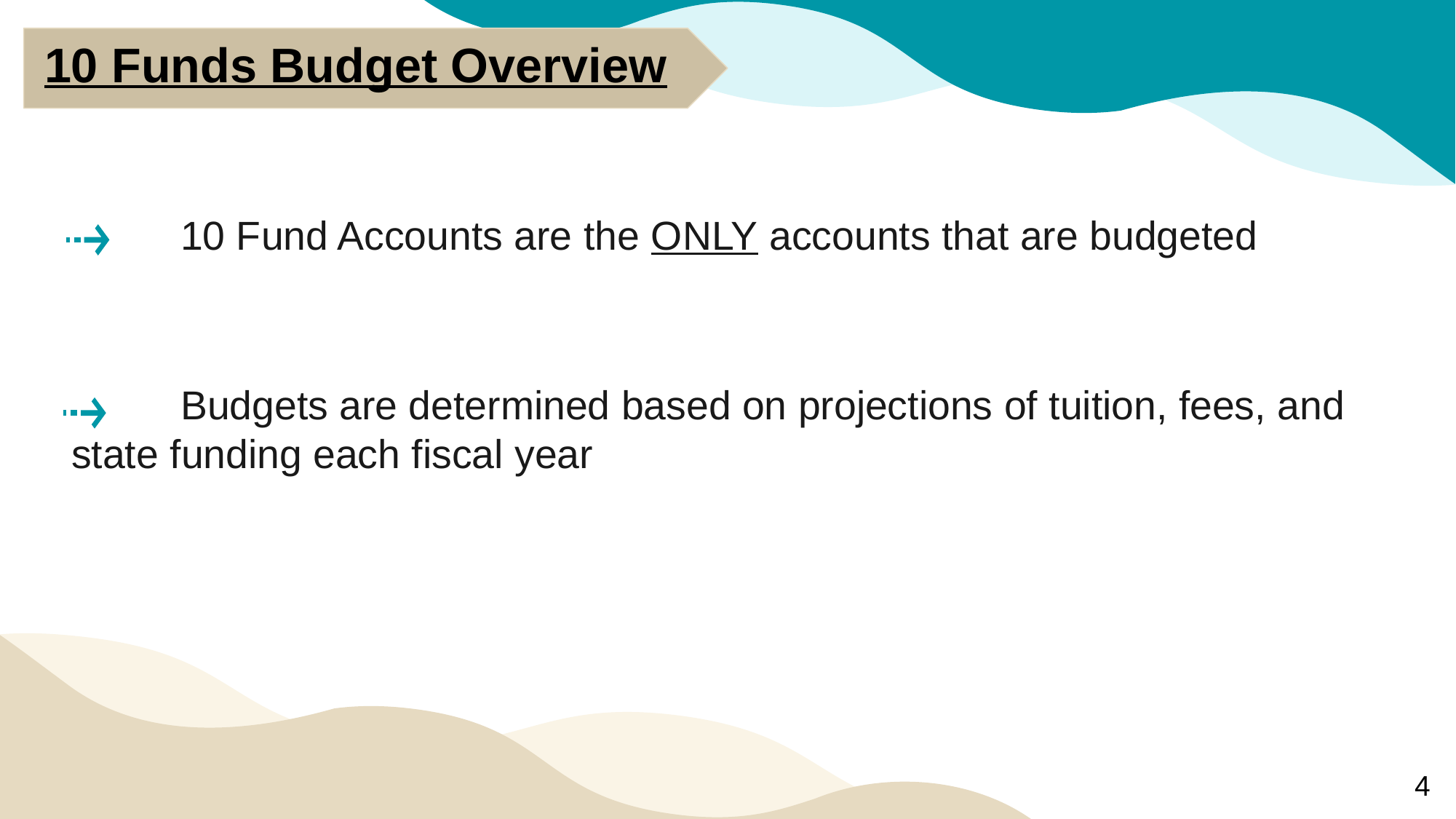

10 Funds Budget Overview

	10 Fund Accounts are the ONLY accounts that are budgeted

	Budgets are determined based on projections of tuition, fees, and state funding each fiscal year

4